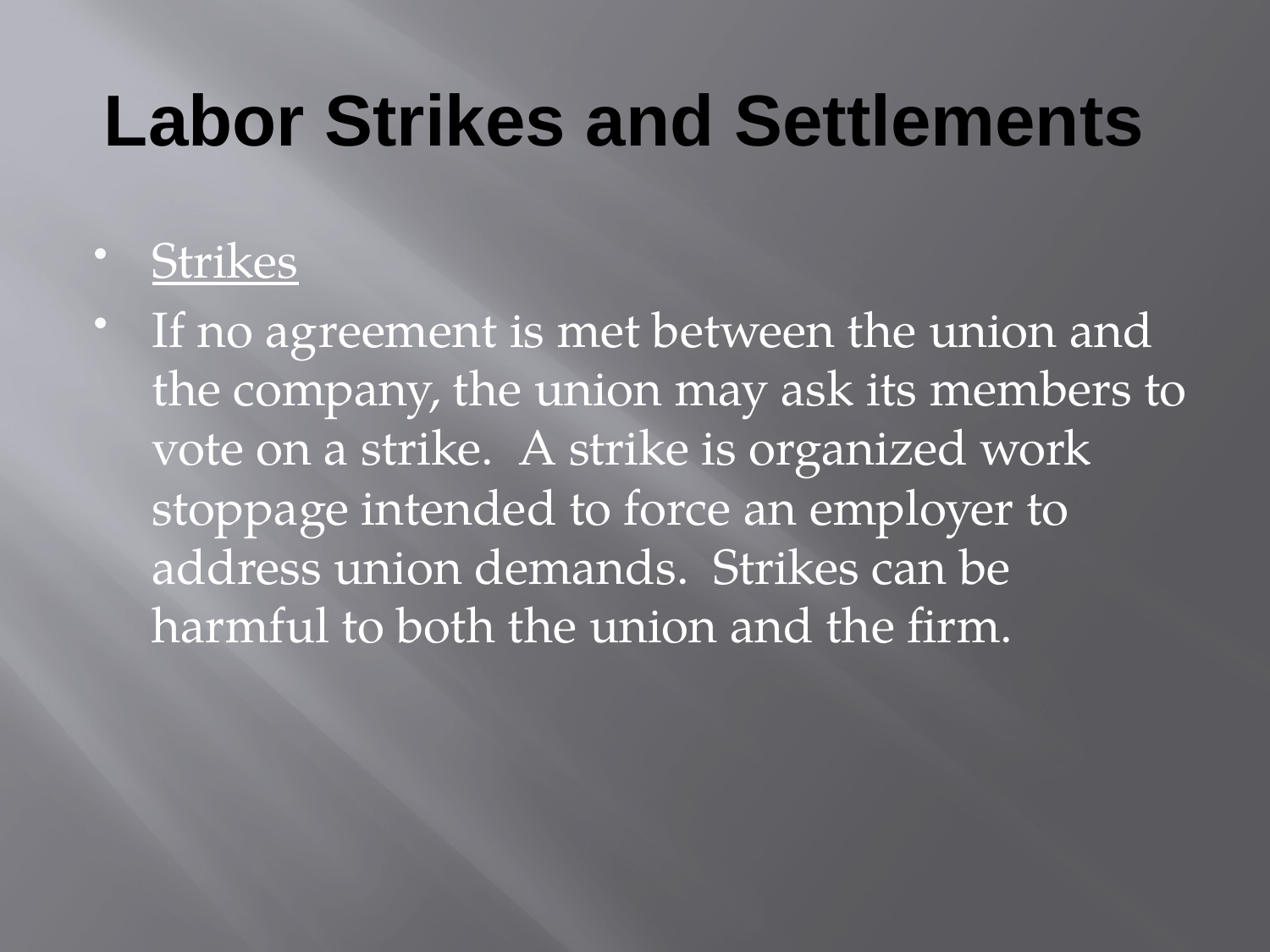

# Labor Strikes and Settlements
Strikes
If no agreement is met between the union and the company, the union may ask its members to vote on a strike.  A strike is organized work stoppage intended to force an employer to address union demands.  Strikes can be harmful to both the union and the firm.